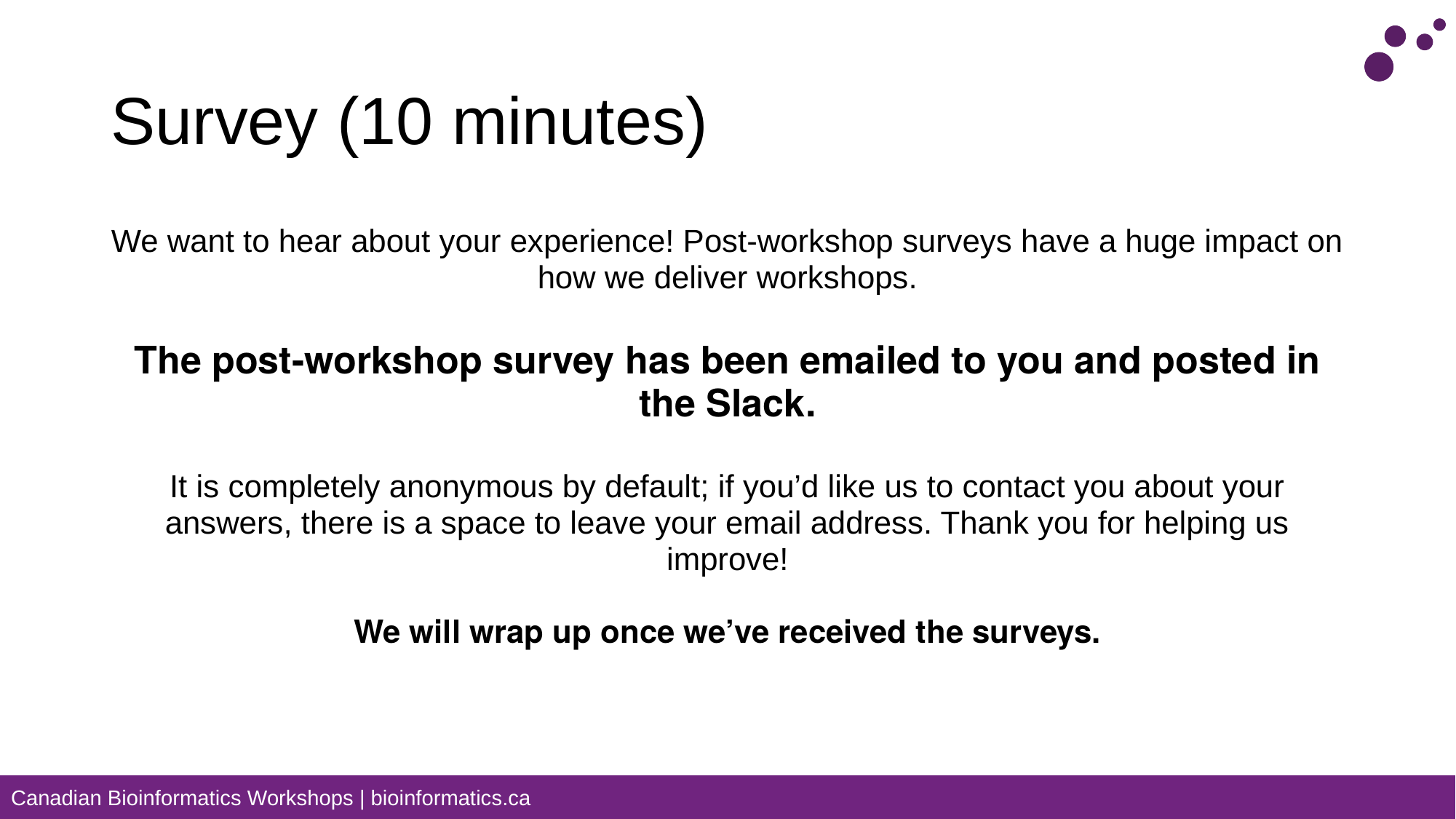

# Survey (10 minutes)
We want to hear about your experience! Post-workshop surveys have a huge impact on how we deliver workshops.

The post-workshop survey has been emailed to you and posted in the Slack.

It is completely anonymous by default; if you’d like us to contact you about your answers, there is a space to leave your email address. Thank you for helping us improve!

We will wrap up once we’ve received the surveys.